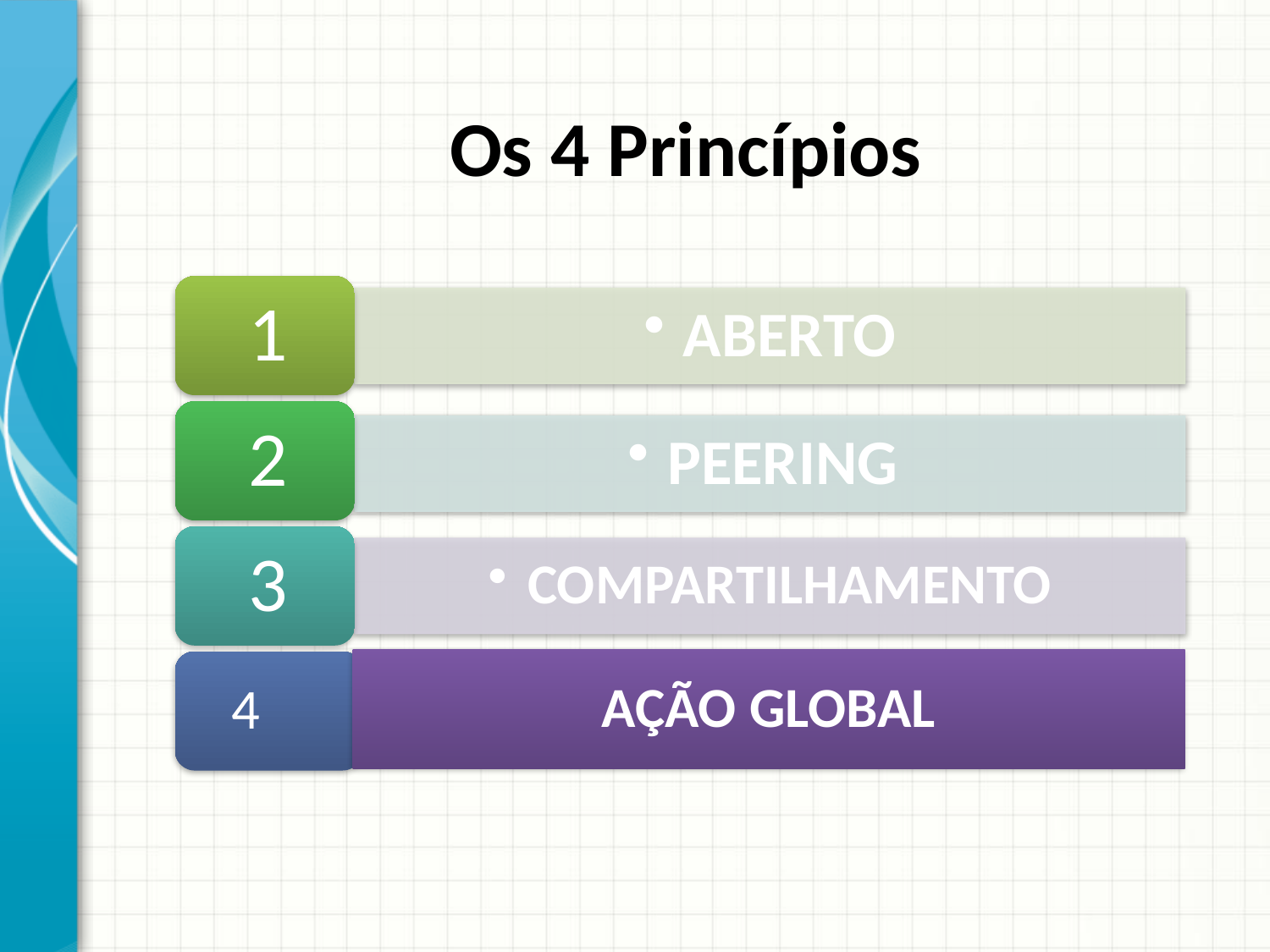

# Os 4 Princípios
ABERTO
1
PEERING
2
COMPARTILHAMENTO
3
4
AÇÃO GLOBAL